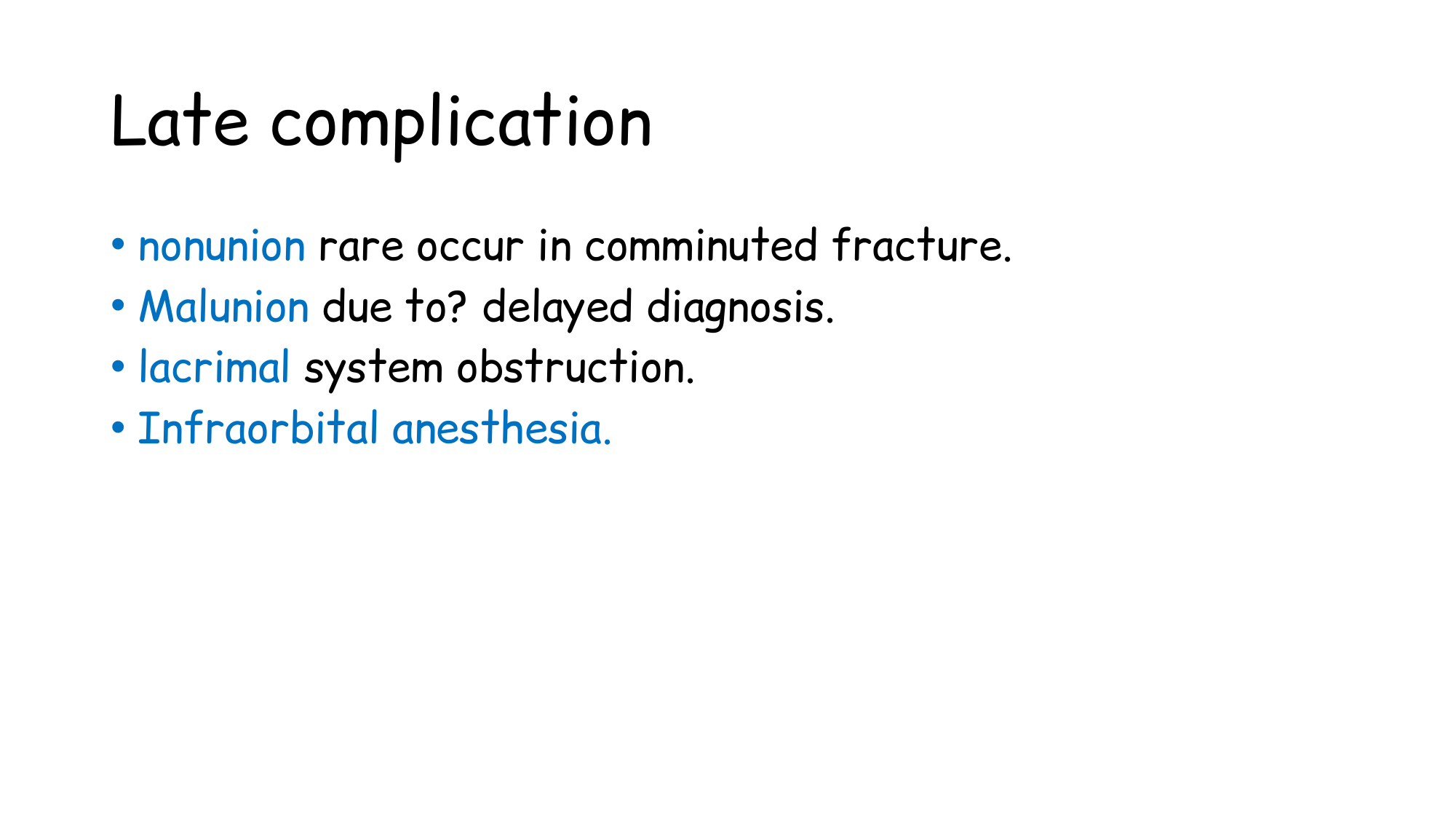

# Late complication
nonunion rare occur in comminuted fracture.
Malunion due to? delayed diagnosis.
lacrimal system obstruction.
Infraorbital anesthesia.